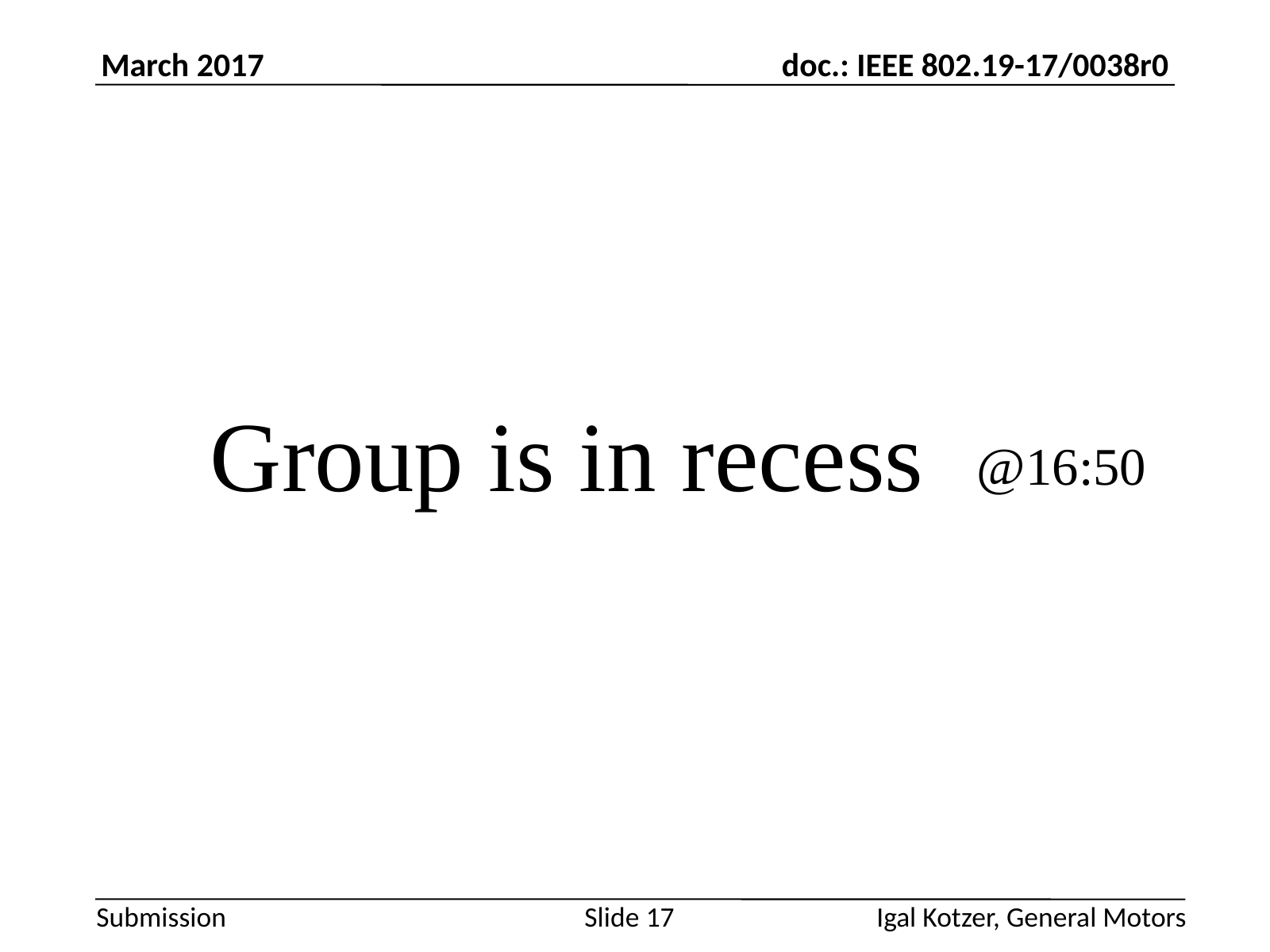

@16:50
Igal Kotzer, General Motors
Slide 17